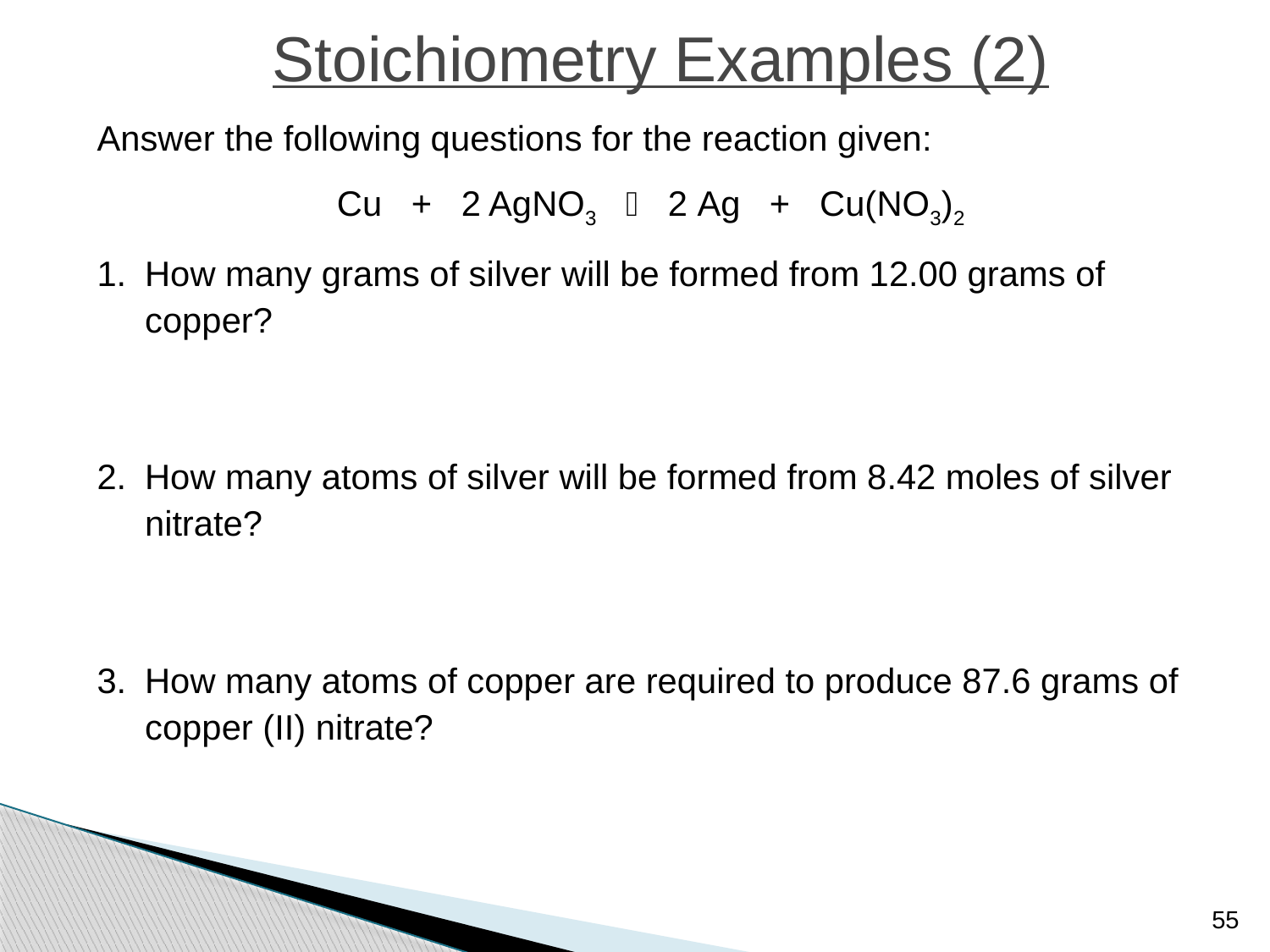

# Stoichiometry Examples (2)
Answer the following questions for the reaction given:
Cu   +   2 AgNO3   →   2 Ag   +   Cu(NO3)2
How many grams of silver will be formed from 12.00 grams of copper?
How many atoms of silver will be formed from 8.42 moles of silver nitrate?
How many atoms of copper are required to produce 87.6 grams of copper (II) nitrate?
55